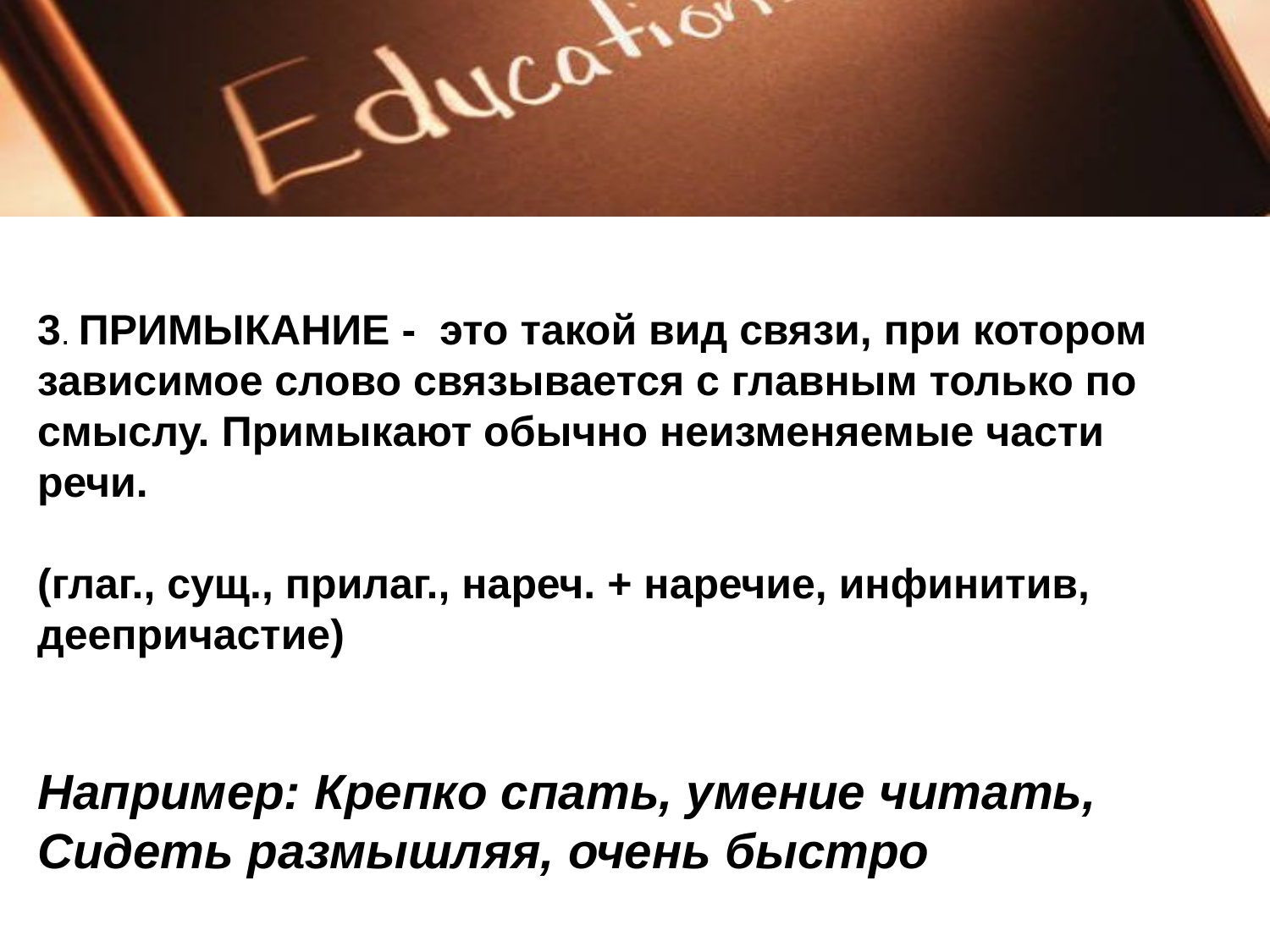

3. Примыкание -  это такой вид связи, при котором зависимое слово связывается с главным только по смыслу. Примыкают обычно неизменяемые части речи.

(глаг., сущ., прилаг., нареч. + наречие, инфинитив, деепричастие)

Например: Крепко спать, умение читать, Сидеть размышляя, очень быстро